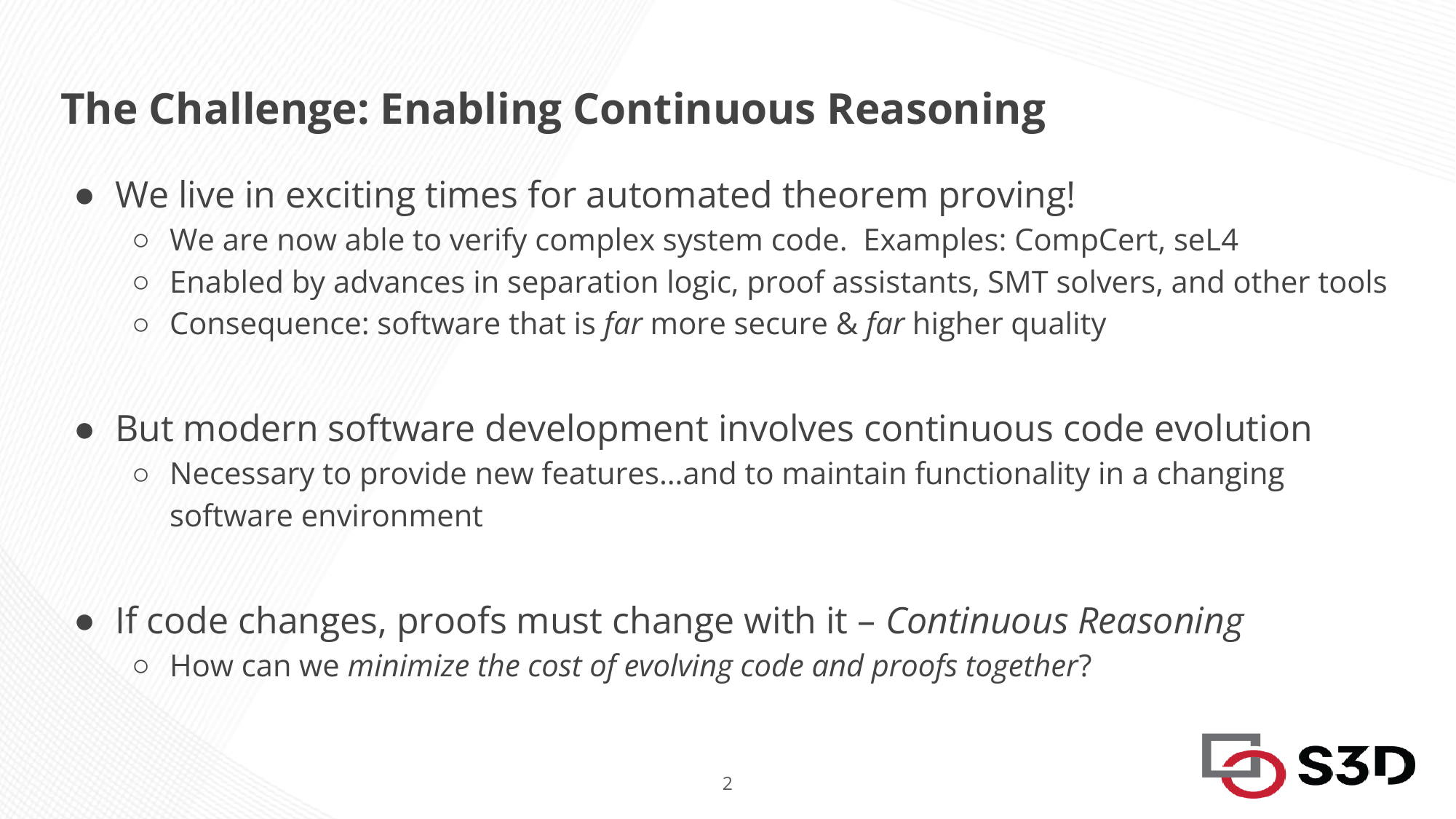

# The Challenge: Enabling Continuous Reasoning
We live in exciting times for automated theorem proving!
We are now able to verify complex system code.  Examples: CompCert, seL4
Enabled by advances in separation logic, proof assistants, SMT solvers, and other tools
Consequence: software that is far more secure & far higher quality

But modern software development involves continuous code evolution
Necessary to provide new features…and to maintain functionality in a changing software environment

If code changes, proofs must change with it – Continuous Reasoning
How can we minimize the cost of evolving code and proofs together?
2